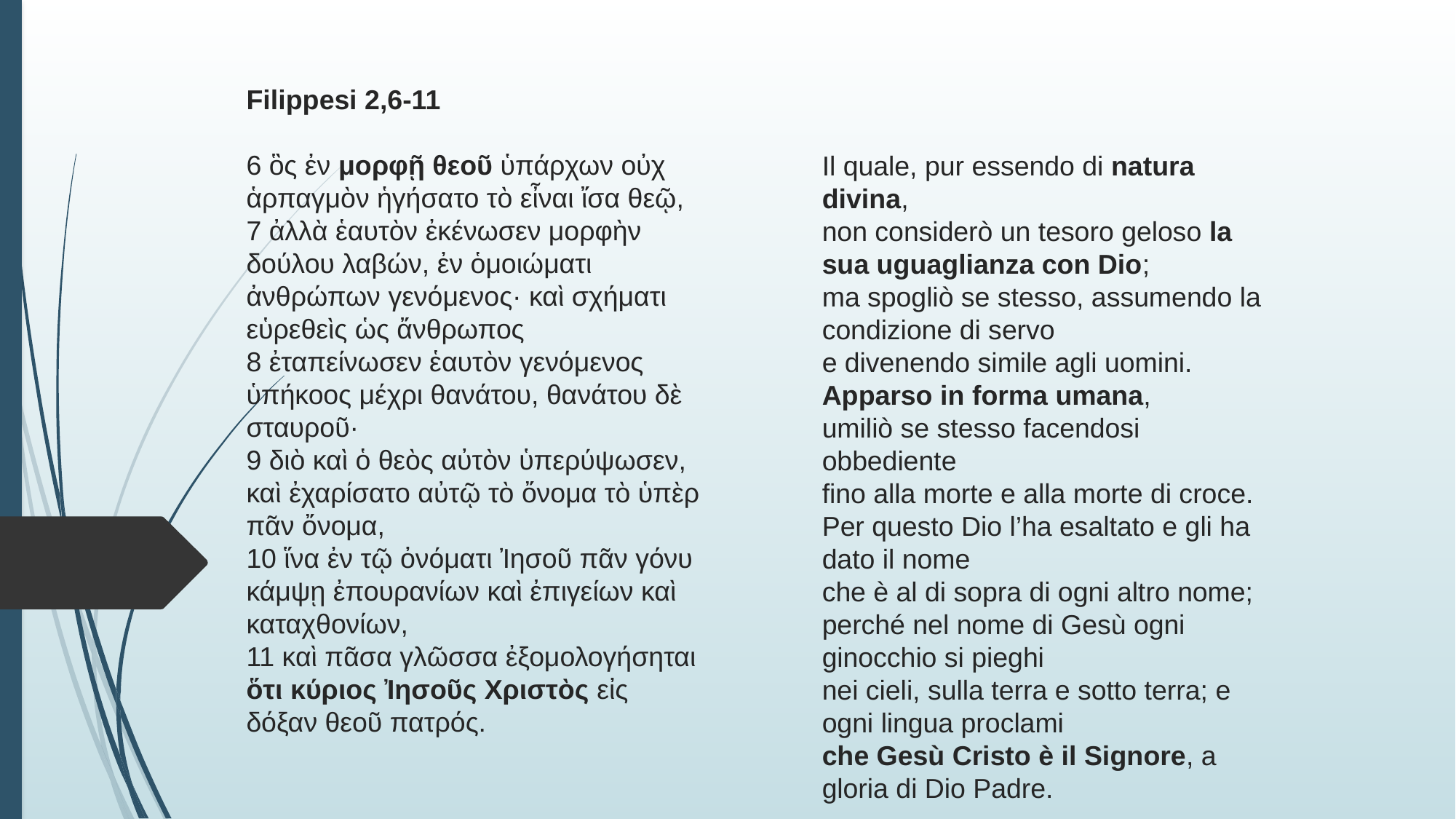

Filippesi 2,6-11

6 ὃς ἐν μορφῇ θεοῦ ὑπάρχων οὐχ ἁρπαγμὸν ἡγήσατο τὸ εἶναι ἴσα θεῷ,
7 ἀλλὰ ἑαυτὸν ἐκένωσεν μορφὴν δούλου λαβών, ἐν ὁμοιώματι ἀνθρώπων γενόμενος· καὶ σχήματι εὑρεθεὶς ὡς ἄνθρωπος
8 ἐταπείνωσεν ἑαυτὸν γενόμενος ὑπήκοος μέχρι θανάτου, θανάτου δὲ σταυροῦ·
9 διὸ καὶ ὁ θεὸς αὐτὸν ὑπερύψωσεν, καὶ ἐχαρίσατο αὐτῷ τὸ ὄνομα τὸ ὑπὲρ πᾶν ὄνομα,
10 ἵνα ἐν τῷ ὀνόματι Ἰησοῦ πᾶν γόνυ κάμψῃ ἐπουρανίων καὶ ἐπιγείων καὶ καταχθονίων,
11 καὶ πᾶσα γλῶσσα ἐξομολογήσηται ὅτι κύριος Ἰησοῦς Χριστὸς εἰς δόξαν θεοῦ πατρός.
Il quale, pur essendo di natura divina,
non considerò un tesoro geloso la sua uguaglianza con Dio;
ma spogliò se stesso, assumendo la condizione di servo
e divenendo simile agli uomini.
Apparso in forma umana,
umiliò se stesso facendosi obbediente
fino alla morte e alla morte di croce.
Per questo Dio l’ha esaltato e gli ha dato il nome
che è al di sopra di ogni altro nome;
perché nel nome di Gesù ogni ginocchio si pieghi
nei cieli, sulla terra e sotto terra; e ogni lingua proclami
che Gesù Cristo è il Signore, a gloria di Dio Padre.